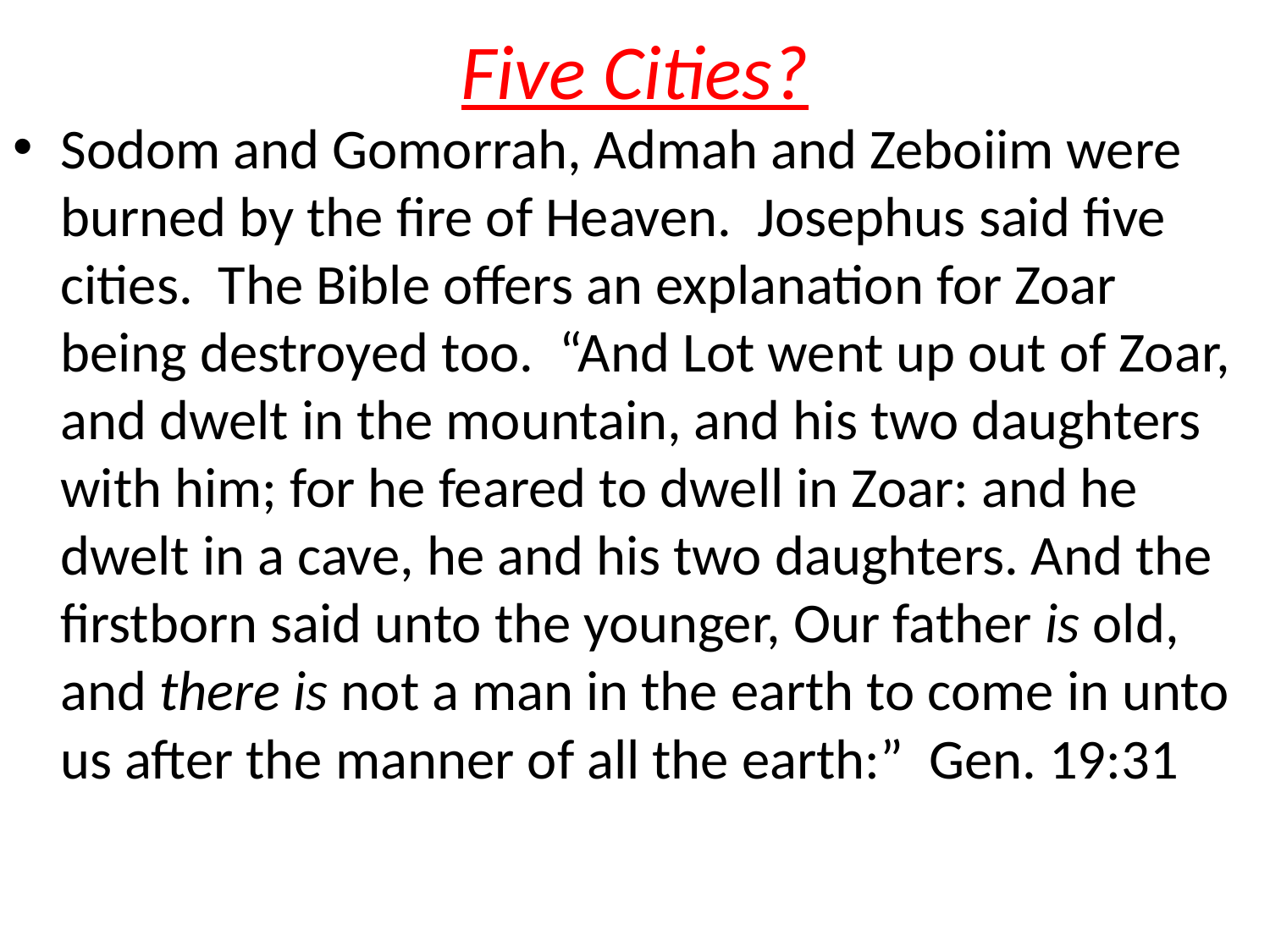

# Five Cities?
Sodom and Gomorrah, Admah and Zeboiim were burned by the fire of Heaven.  Josephus said five cities.  The Bible offers an explanation for Zoar being destroyed too.  “And Lot went up out of Zoar, and dwelt in the mountain, and his two daughters with him; for he feared to dwell in Zoar: and he dwelt in a cave, he and his two daughters. And the firstborn said unto the younger, Our father is old, and there is not a man in the earth to come in unto us after the manner of all the earth:”  Gen. 19:31